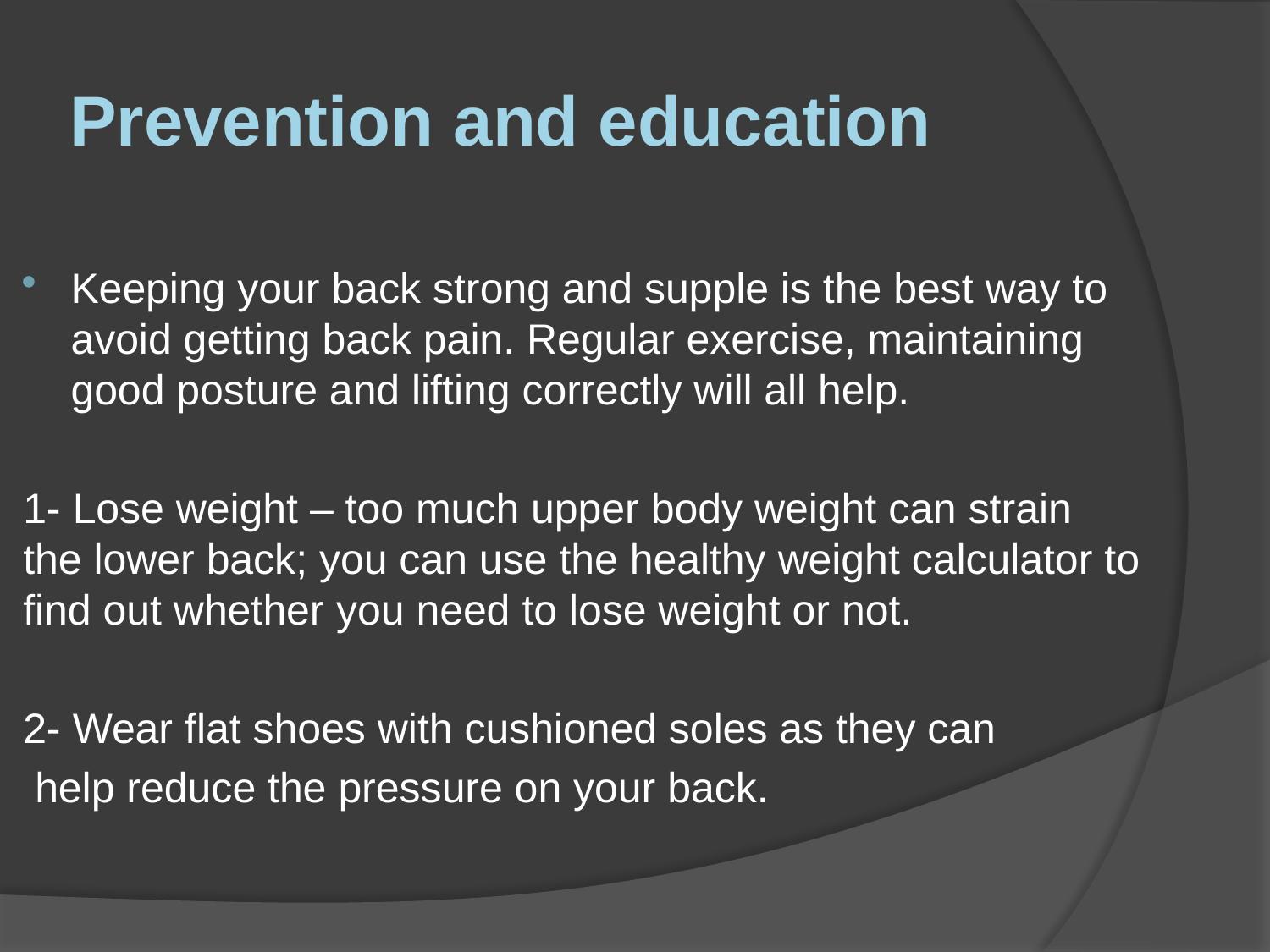

# Prevention and education

Keeping your back strong and supple is the best way to avoid getting back pain. Regular exercise, maintaining good posture and lifting correctly will all help.

1- Lose weight – too much upper body weight can strain the lower back; you can use the healthy weight calculator to find out whether you need to lose weight or not.

2- Wear flat shoes with cushioned soles as they can
 help reduce the pressure on your back.